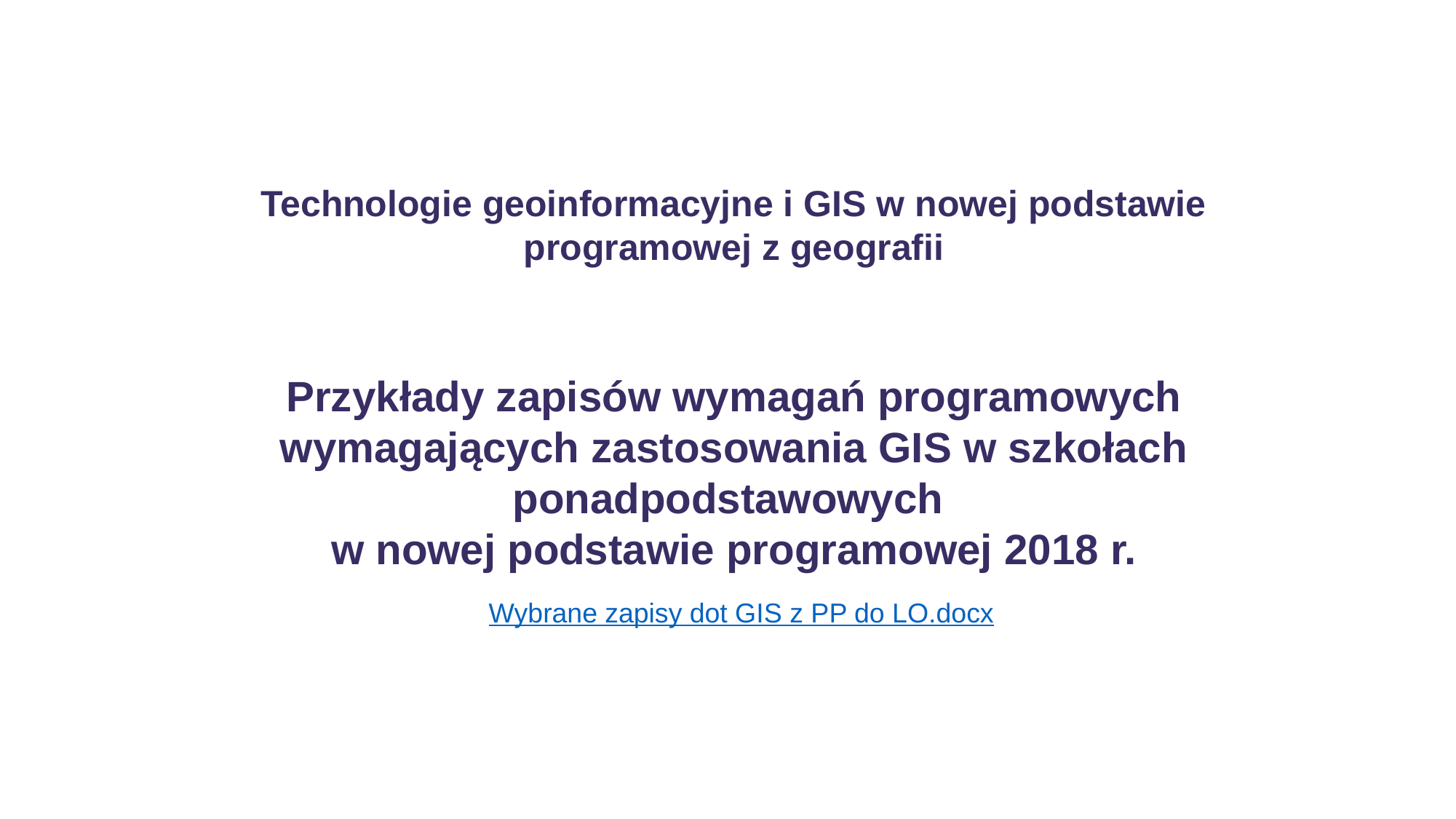

#
Technologie geoinformacyjne i GIS w nowej podstawie programowej z geografii

Przykłady zapisów wymagań programowych wymagających zastosowania GIS w szkołach ponadpodstawowych
w nowej podstawie programowej 2018 r.

Wybrane zapisy dot GIS z PP do LO.docx